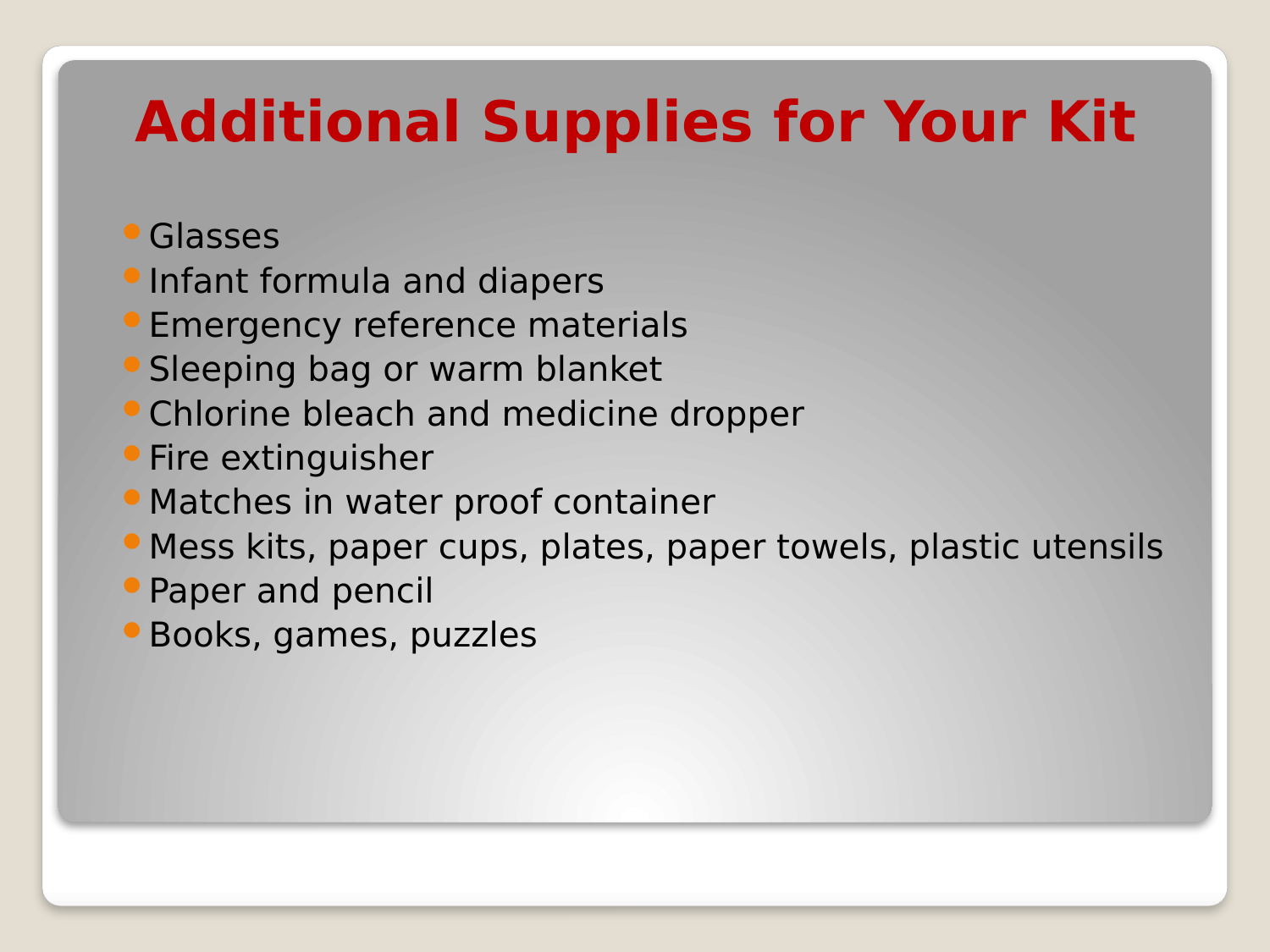

# Additional Supplies for Your Kit
Glasses
Infant formula and diapers
Emergency reference materials
Sleeping bag or warm blanket
Chlorine bleach and medicine dropper
Fire extinguisher
Matches in water proof container
Mess kits, paper cups, plates, paper towels, plastic utensils
Paper and pencil
Books, games, puzzles